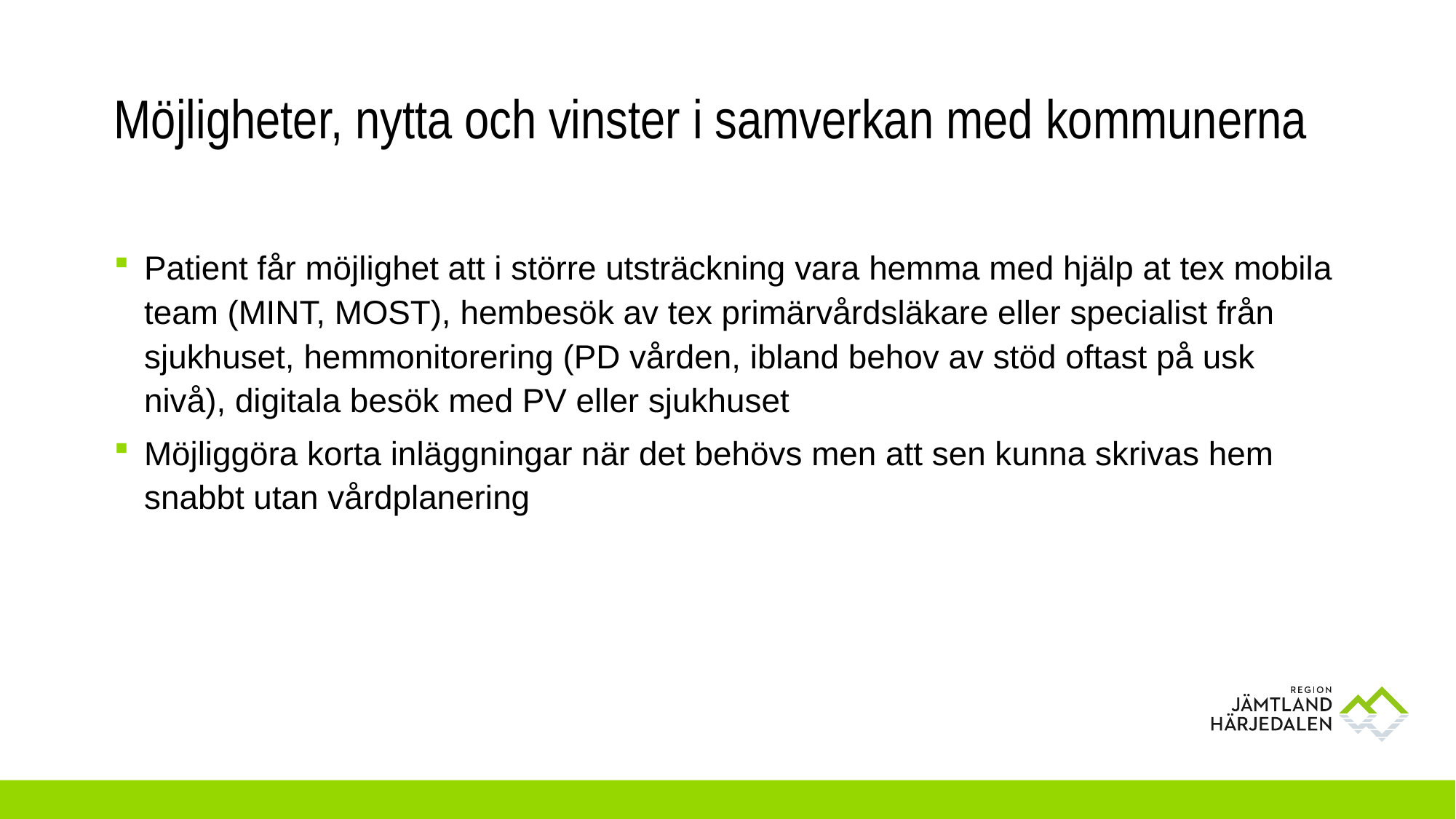

# Möjligheter, nytta och vinster i samverkan med kommunerna

Patient får möjlighet att i större utsträckning vara hemma med hjälp at tex mobila team (MINT, MOST), hembesök av tex primärvårdsläkare eller specialist från sjukhuset, hemmonitorering (PD vården, ibland behov av stöd oftast på usk nivå), digitala besök med PV eller sjukhuset
Möjliggöra korta inläggningar när det behövs men att sen kunna skrivas hem snabbt utan vårdplanering